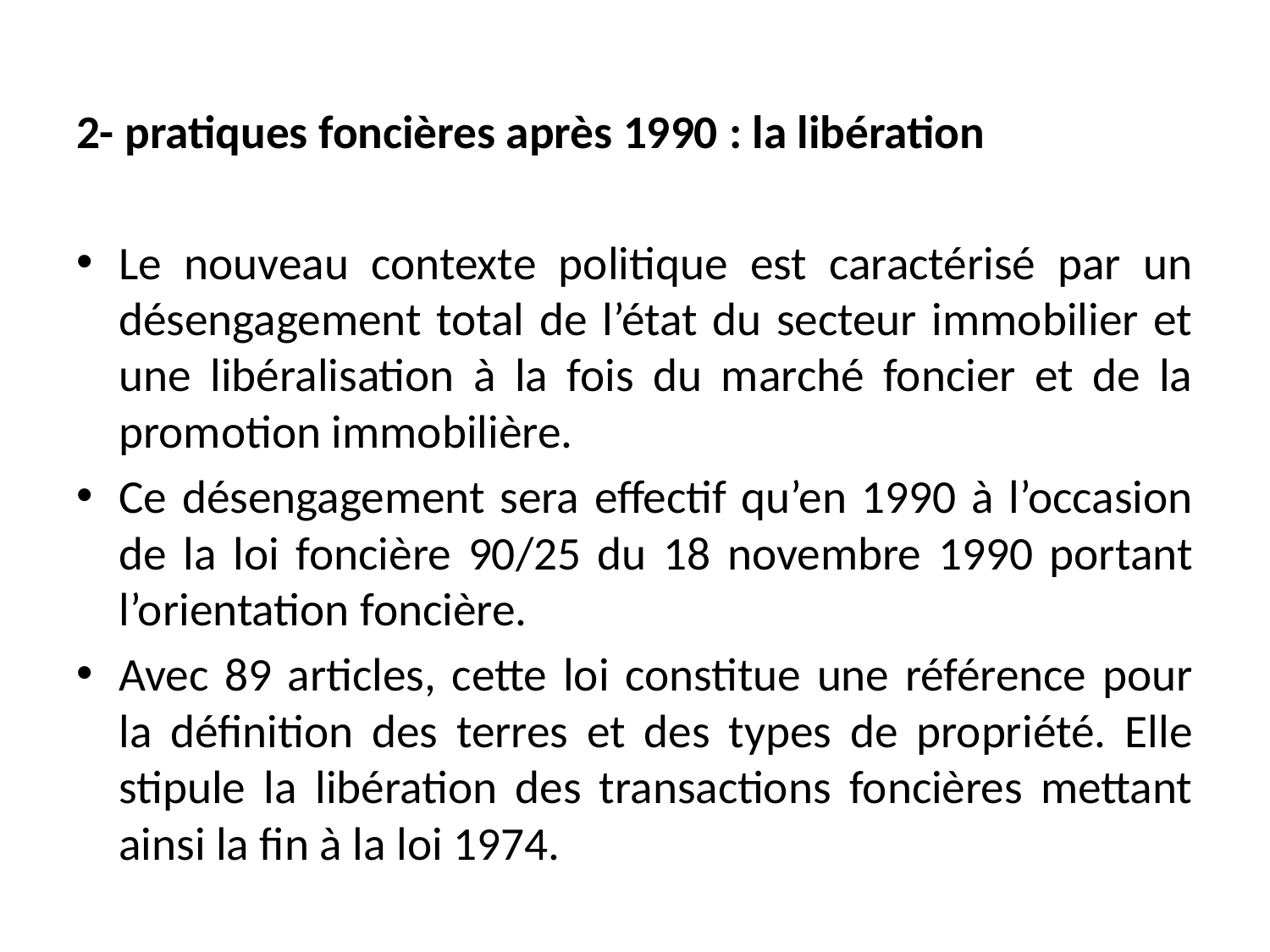

2- pratiques foncières après 1990 : la libération

Le nouveau contexte politique est caractérisé par un désengagement total de l’état du secteur immobilier et une libéralisation à la fois du marché foncier et de la promotion immobilière.
Ce désengagement sera effectif qu’en 1990 à l’occasion de la loi foncière 90/25 du 18 novembre 1990 portant l’orientation foncière.
Avec 89 articles, cette loi constitue une référence pour la définition des terres et des types de propriété. Elle stipule la libération des transactions foncières mettant ainsi la fin à la loi 1974.